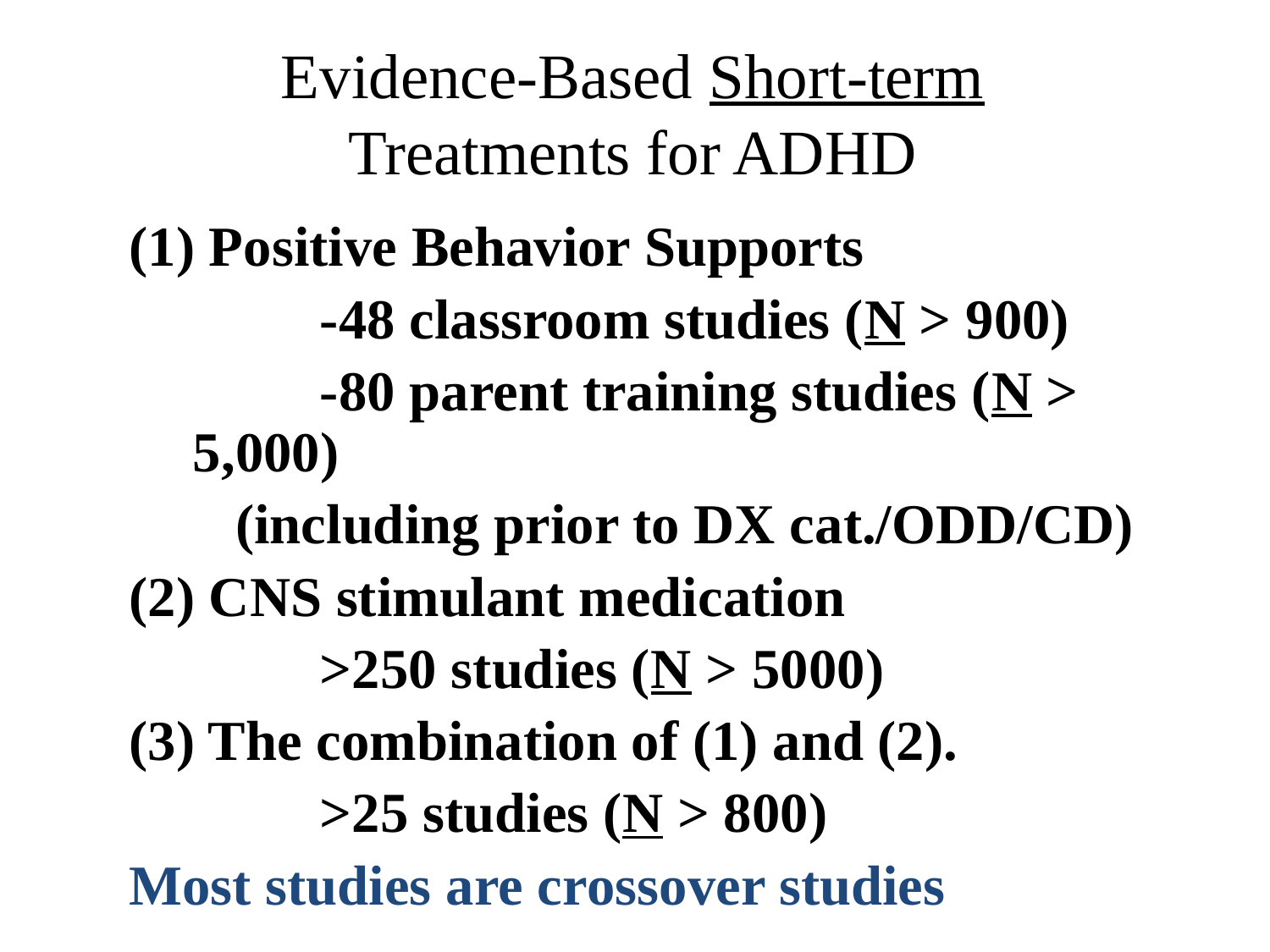

# Evidence-Based Short-term Treatments for ADHD
(1) Positive Behavior Supports
		-48 classroom studies (N > 900)
		-80 parent training studies (N > 5,000)
	   (including prior to DX cat./ODD/CD)
(2) CNS stimulant medication
		>250 studies (N > 5000)
(3) The combination of (1) and (2).
		>25 studies (N > 800)
Most studies are crossover studies